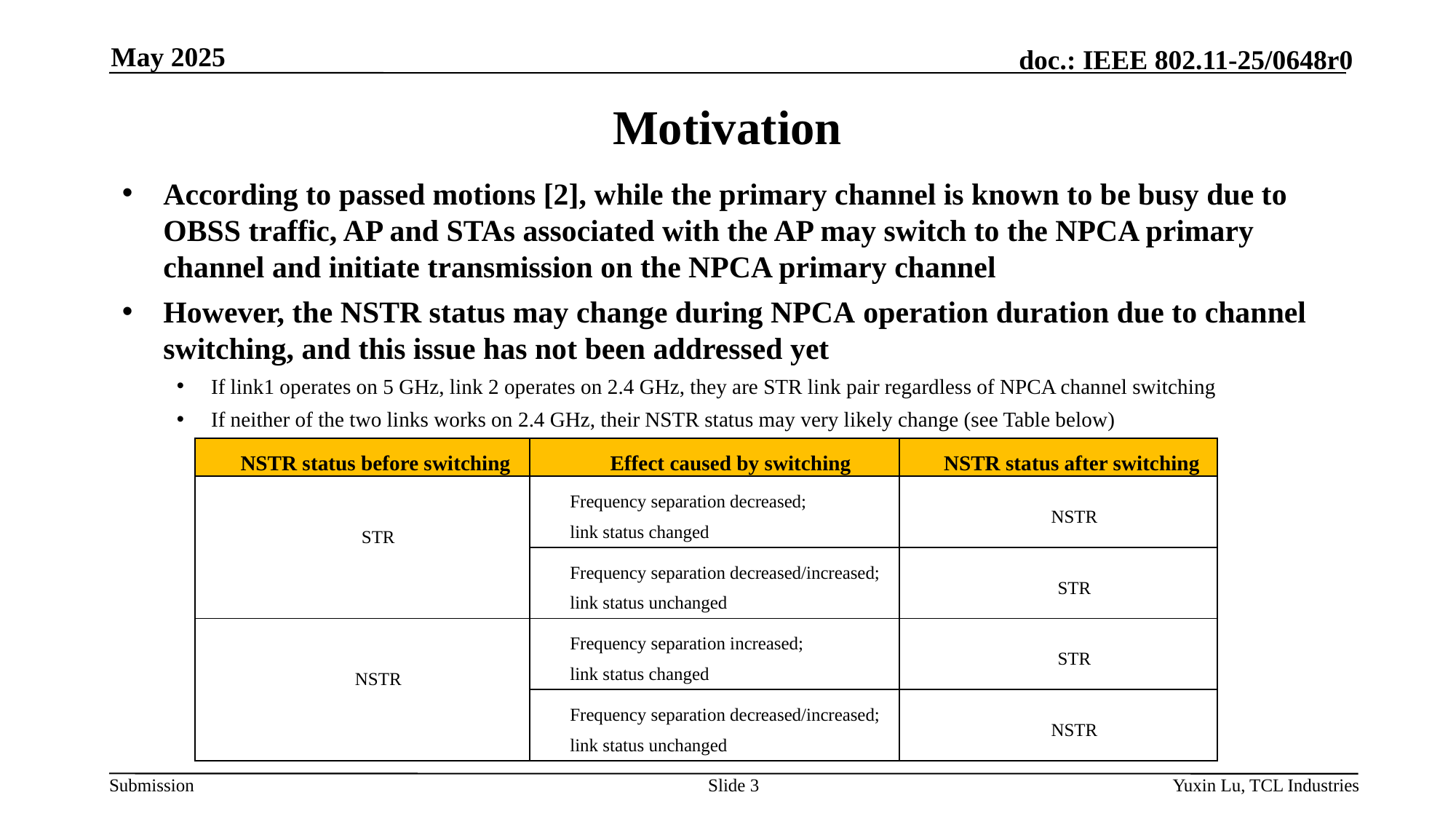

May 2025
# Motivation
According to passed motions [2], while the primary channel is known to be busy due to OBSS traffic, AP and STAs associated with the AP may switch to the NPCA primary channel and initiate transmission on the NPCA primary channel
However, the NSTR status may change during NPCA operation duration due to channel switching, and this issue has not been addressed yet
If link1 operates on 5 GHz, link 2 operates on 2.4 GHz, they are STR link pair regardless of NPCA channel switching
If neither of the two links works on 2.4 GHz, their NSTR status may very likely change (see Table below)
| NSTR status before switching | Effect caused by switching | NSTR status after switching |
| --- | --- | --- |
| STR | Frequency separation decreased; link status changed | NSTR |
|  | Frequency separation decreased/increased; link status unchanged | STR |
| NSTR | Frequency separation increased; link status changed | STR |
|  | Frequency separation decreased/increased; link status unchanged | NSTR |
Slide 3
Yuxin Lu, TCL Industries